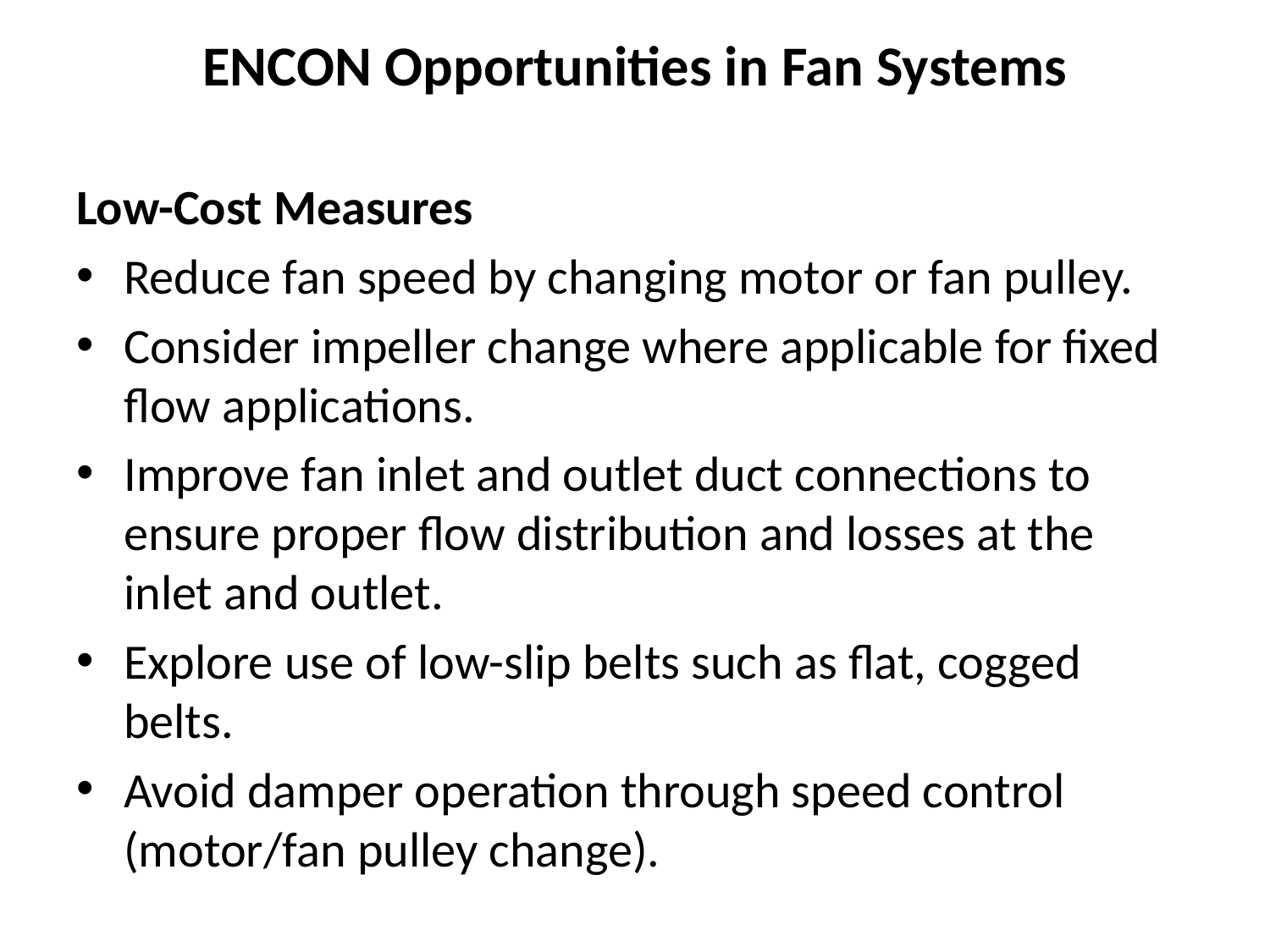

# ENCON Opportunities in Fan Systems
Low-Cost Measures
Reduce fan speed by changing motor or fan pulley.
Consider impeller change where applicable for fixed flow applications.
Improve fan inlet and outlet duct connections to ensure proper flow distribution and losses at the inlet and outlet.
Explore use of low-slip belts such as flat, cogged belts.
Avoid damper operation through speed control (motor/fan pulley change).